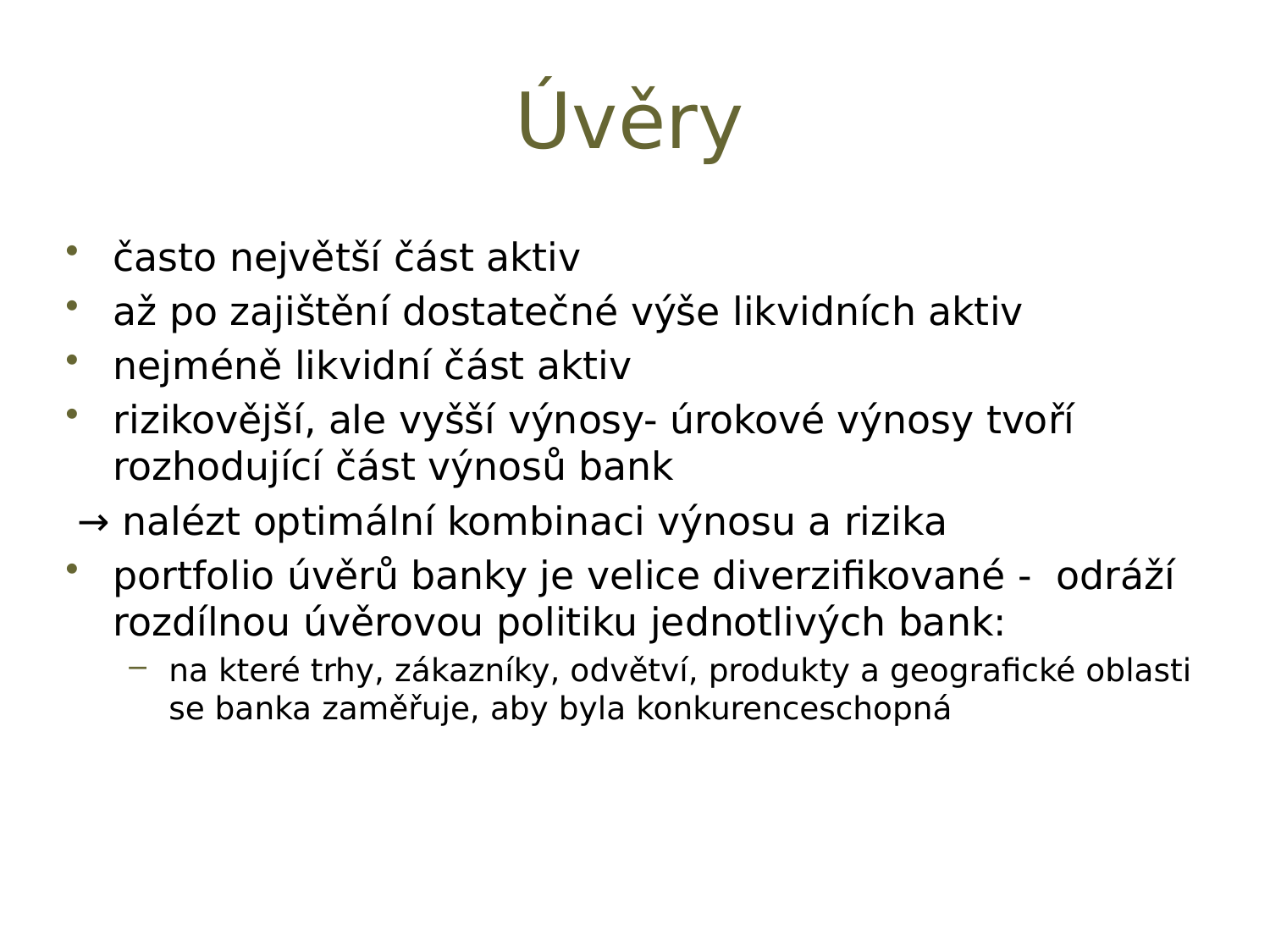

# Úvěry
často největší část aktiv
až po zajištění dostatečné výše likvidních aktiv
nejméně likvidní část aktiv
rizikovější, ale vyšší výnosy- úrokové výnosy tvoří rozhodující část výnosů bank
 → nalézt optimální kombinaci výnosu a rizika
portfolio úvěrů banky je velice diverzifikované -  odráží rozdílnou úvěrovou politiku jednotlivých bank:
na které trhy, zákazníky, odvětví, produkty a geografické oblasti se banka zaměřuje, aby byla konkurenceschopná
4